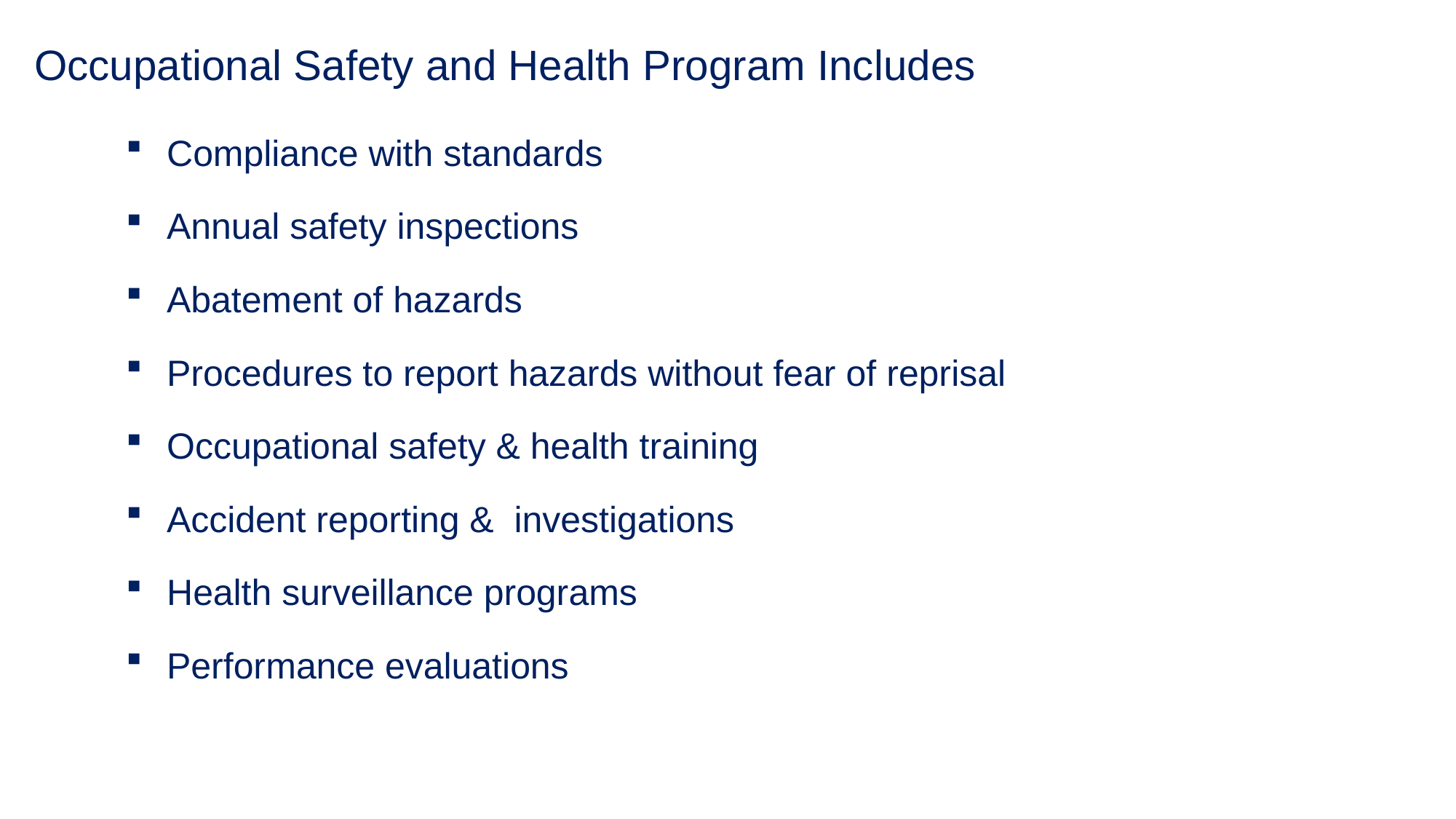

# Occupational Safety and Health Program Includes Health Program Includes
Compliance with standards

Annual safety inspections

Abatement of hazards

Procedures to report hazards without fear of reprisal

Occupational safety & health training

Accident reporting &  investigations

Health surveillance programs

Performance evaluations